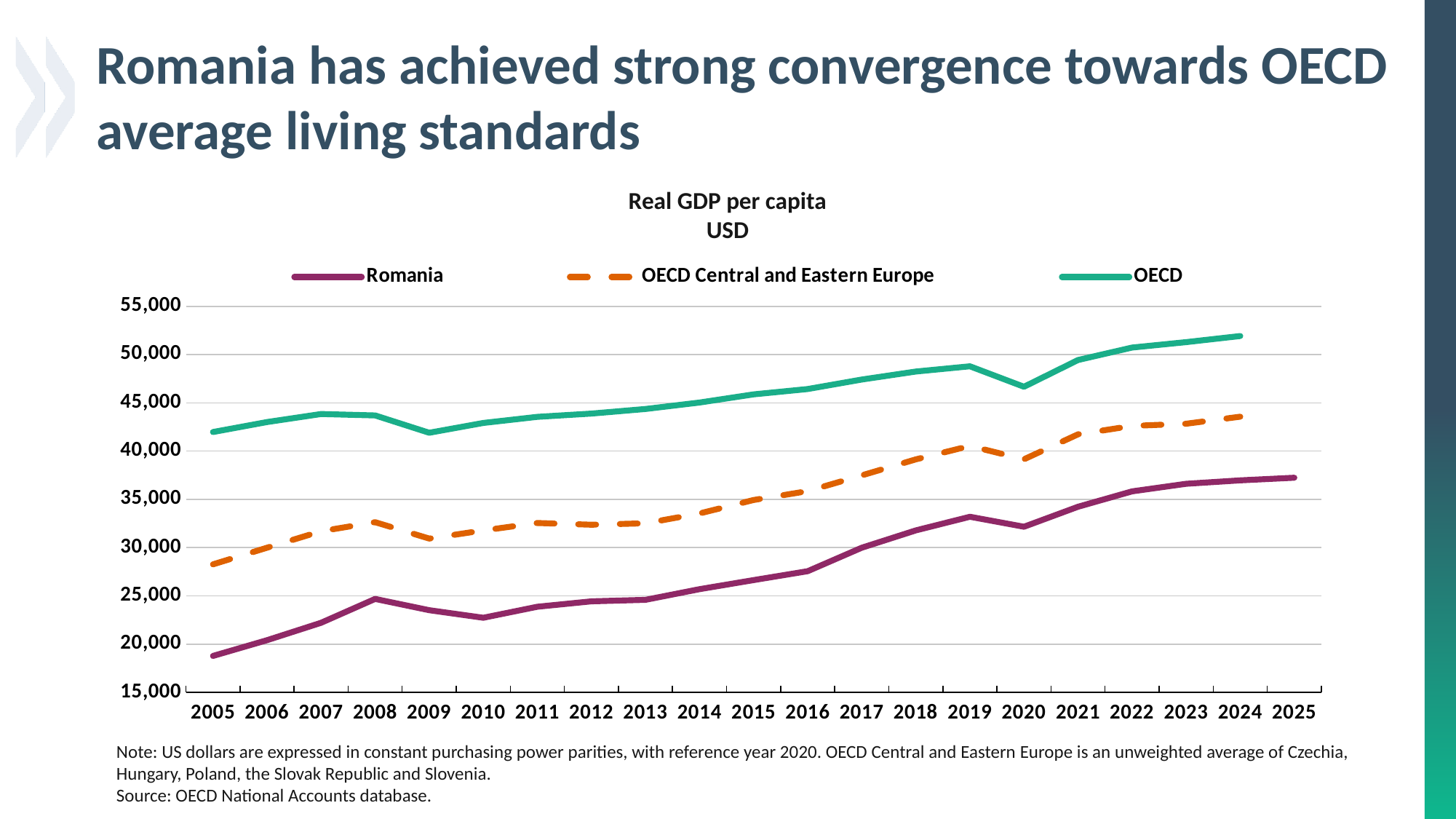

# Romania has achieved strong convergence towards OECD average living standards
Real GDP per capita
USD

### Chart

| Category | Romania | OECD Central and Eastern Europe | OECD |
|---|---|---|---|
| 38353 | 18780.233586 | 28266.2083868 | 41974.487532 |
| 38718 | 20408.602036 | 29986.687442399998 | 43008.034921 |
| 39083 | 22210.602208 | 31699.686106799996 | 43843.541677 |
| 39448 | 24685.827956 | 32635.018516600005 | 43693.13008 |
| 39814 | 23519.126075 | 30935.0840524 | 41900.662865 |
| 40179 | 22735.182195 | 31780.169837200003 | 42915.209067 |
| 40544 | 23874.164279 | 32548.498275 | 43547.539997 |
| 40909 | 24434.730933 | 32371.832662400004 | 43884.559953 |
| 41275 | 24590.480242 | 32516.288084799995 | 44364.724411 |
| 41640 | 25695.486864 | 33538.873690399996 | 45031.642114 |
| 42005 | 26632.669822 | 34929.914637 | 45878.662432 |
| 42370 | 27555.367444 | 35852.009222199995 | 46428.232303 |
| 42736 | 29986.351279 | 37486.557235800006 | 47414.186384 |
| 43101 | 31780.923594 | 39142.3544214 | 48242.4971 |
| 43466 | 33192.194001 | 40534.8598322 | 48784.416775 |
| 43831 | 32160.690865 | 39154.7692466 | 46666.574962 |
| 44197 | 34233.768076 | 41738.342196 | 49437.399095 |
| 44562 | 35830.385137 | 42607.474170400004 | 50725.88119 |
| 44927 | 36616.529956 | 42835.318436999994 | 51289.970757 |
| 45292 | 36969.894509 | 43566.165722599995 | 51918.306587 |
| 45658 | 37240.8 | None | None |
Note: US dollars are expressed in constant purchasing power parities, with reference year 2020. OECD Central and Eastern Europe is an unweighted average of Czechia, Hungary, Poland, the Slovak Republic and Slovenia.
Source: OECD National Accounts database.